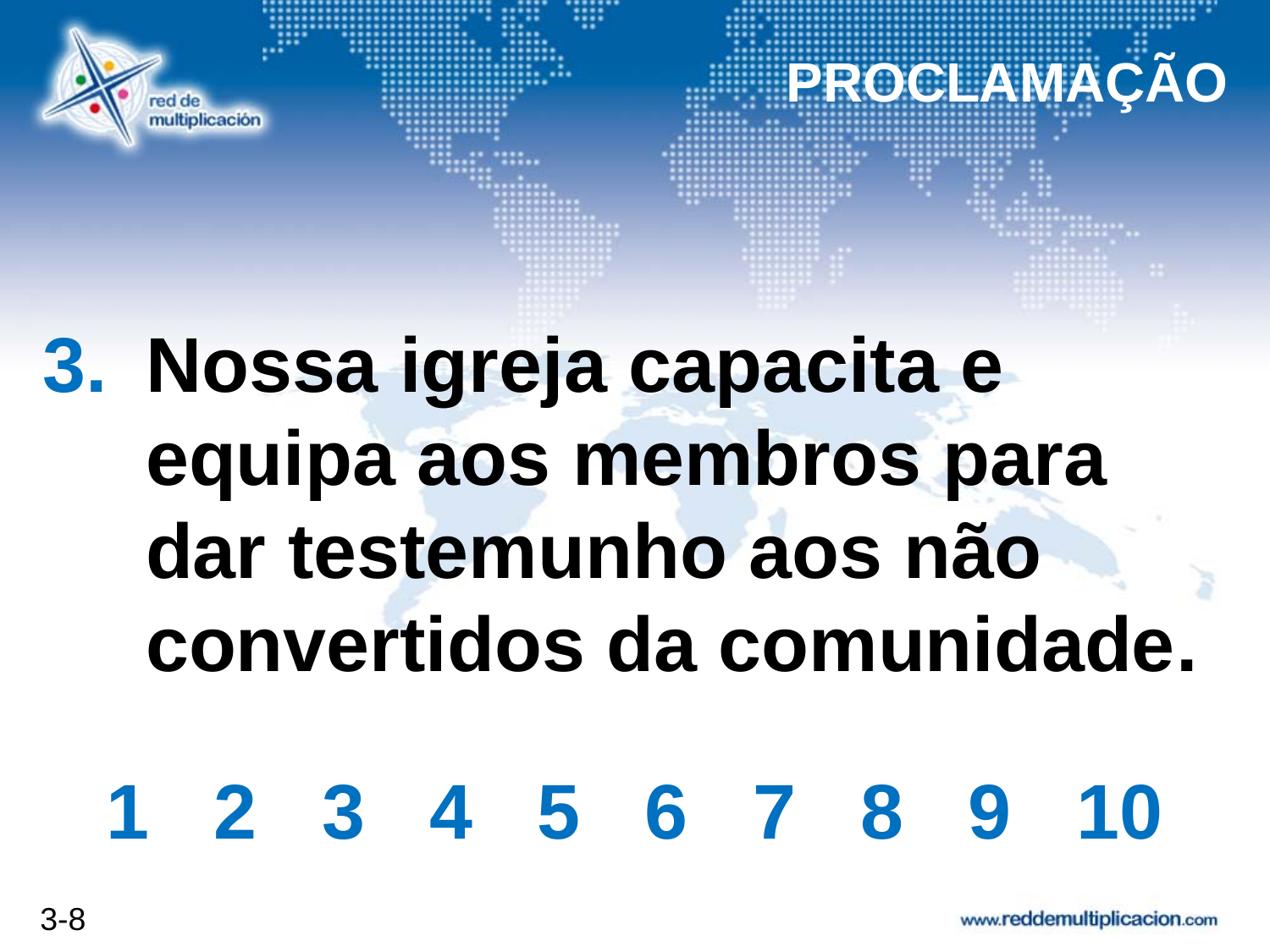

PROCLAMAÇÃO
# Nossa igreja capacita e equipa aos membros para dar testemunho aos não convertidos da comunidade.
1   2   3   4   5   6   7   8   9   10
3-8